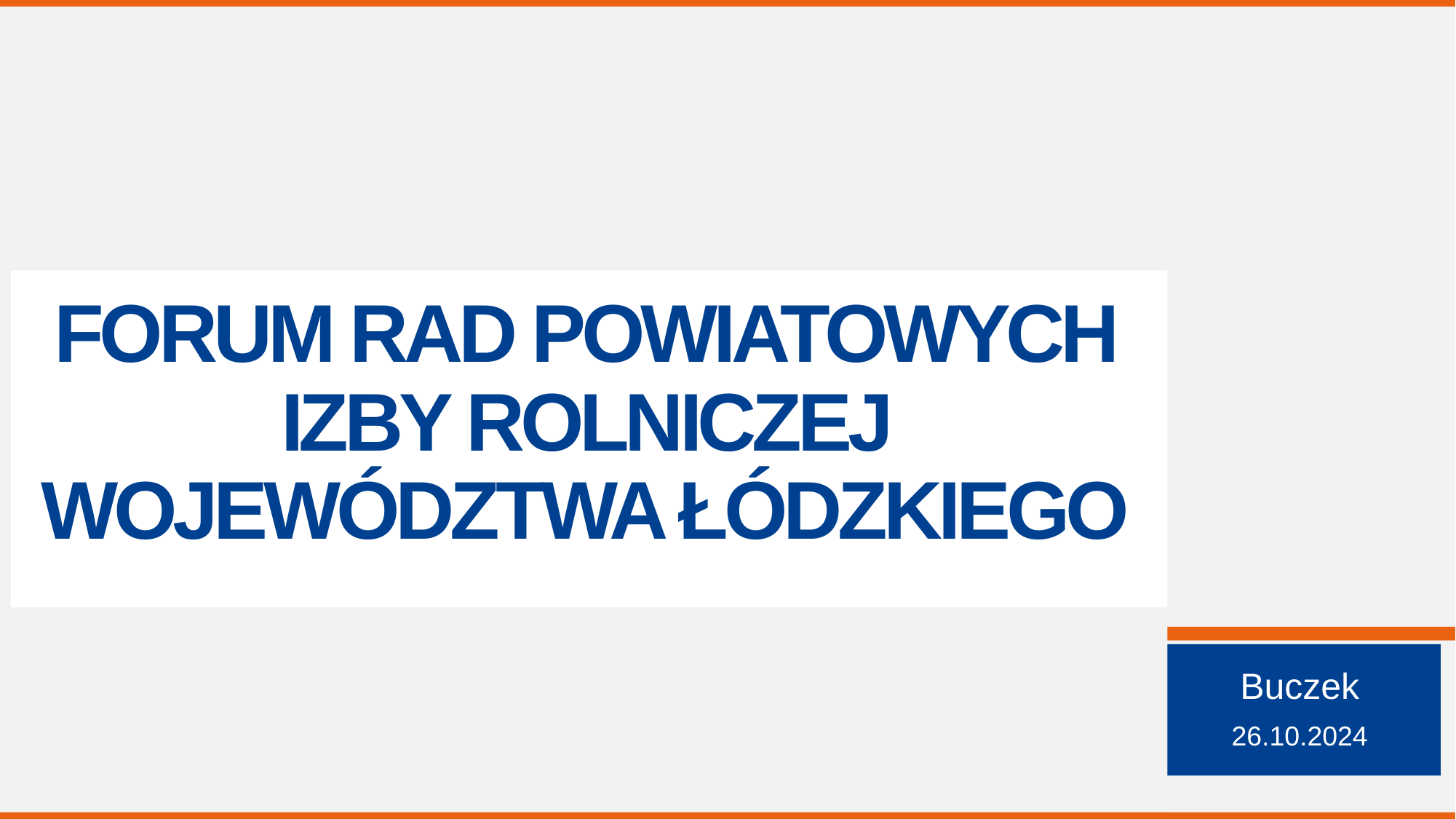

# FORUM RAD POWIATOWYCH IZBY ROLNICZEJ WOJEWÓDZTWA ŁÓDZKIEGO
Buczek
26.10.2024